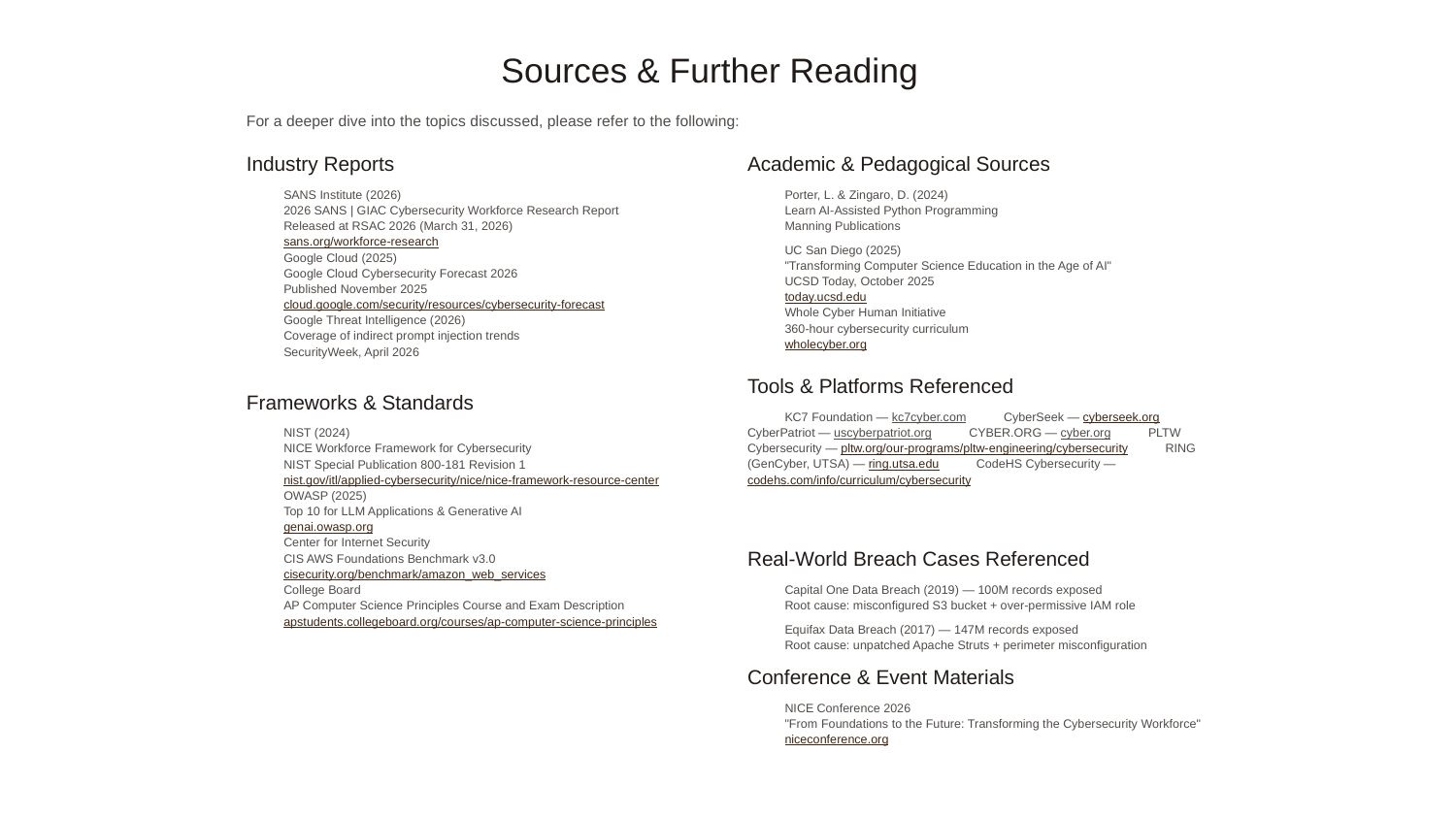

Sources & Further Reading
For a deeper dive into the topics discussed, please refer to the following:
Industry Reports
Academic & Pedagogical Sources
           SANS Institute (2026)
           2026 SANS | GIAC Cybersecurity Workforce Research Report
           Released at RSAC 2026 (March 31, 2026)
           sans.org/workforce-research
           Google Cloud (2025)
           Google Cloud Cybersecurity Forecast 2026
           Published November 2025
           cloud.google.com/security/resources/cybersecurity-forecast
           Google Threat Intelligence (2026)
           Coverage of indirect prompt injection trends
           SecurityWeek, April 2026
           Porter, L. & Zingaro, D. (2024)
           Learn AI-Assisted Python Programming
           Manning Publications
           UC San Diego (2025)
           "Transforming Computer Science Education in the Age of AI"
           UCSD Today, October 2025
           today.ucsd.edu
           Whole Cyber Human Initiative
           360-hour cybersecurity curriculum
           wholecyber.org
Tools & Platforms Referenced
Frameworks & Standards
           KC7 Foundation — kc7cyber.com           CyberSeek — cyberseek.org           CyberPatriot — uscyberpatriot.org           CYBER.ORG — cyber.org           PLTW Cybersecurity — pltw.org/our-programs/pltw-engineering/cybersecurity           RING (GenCyber, UTSA) — ring.utsa.edu           CodeHS Cybersecurity — codehs.com/info/curriculum/cybersecurity
           NIST (2024)
           NICE Workforce Framework for Cybersecurity
           NIST Special Publication 800-181 Revision 1
           nist.gov/itl/applied-cybersecurity/nice/nice-framework-resource-center
           OWASP (2025)
           Top 10 for LLM Applications & Generative AI
           genai.owasp.org
           Center for Internet Security
           CIS AWS Foundations Benchmark v3.0
           cisecurity.org/benchmark/amazon_web_services
           College Board
           AP Computer Science Principles Course and Exam Description
           apstudents.collegeboard.org/courses/ap-computer-science-principles
Real-World Breach Cases Referenced
           Capital One Data Breach (2019) — 100M records exposed
           Root cause: misconfigured S3 bucket + over-permissive IAM role
           Equifax Data Breach (2017) — 147M records exposed
           Root cause: unpatched Apache Struts + perimeter misconfiguration
Conference & Event Materials
           NICE Conference 2026
           "From Foundations to the Future: Transforming the Cybersecurity Workforce"
           niceconference.org